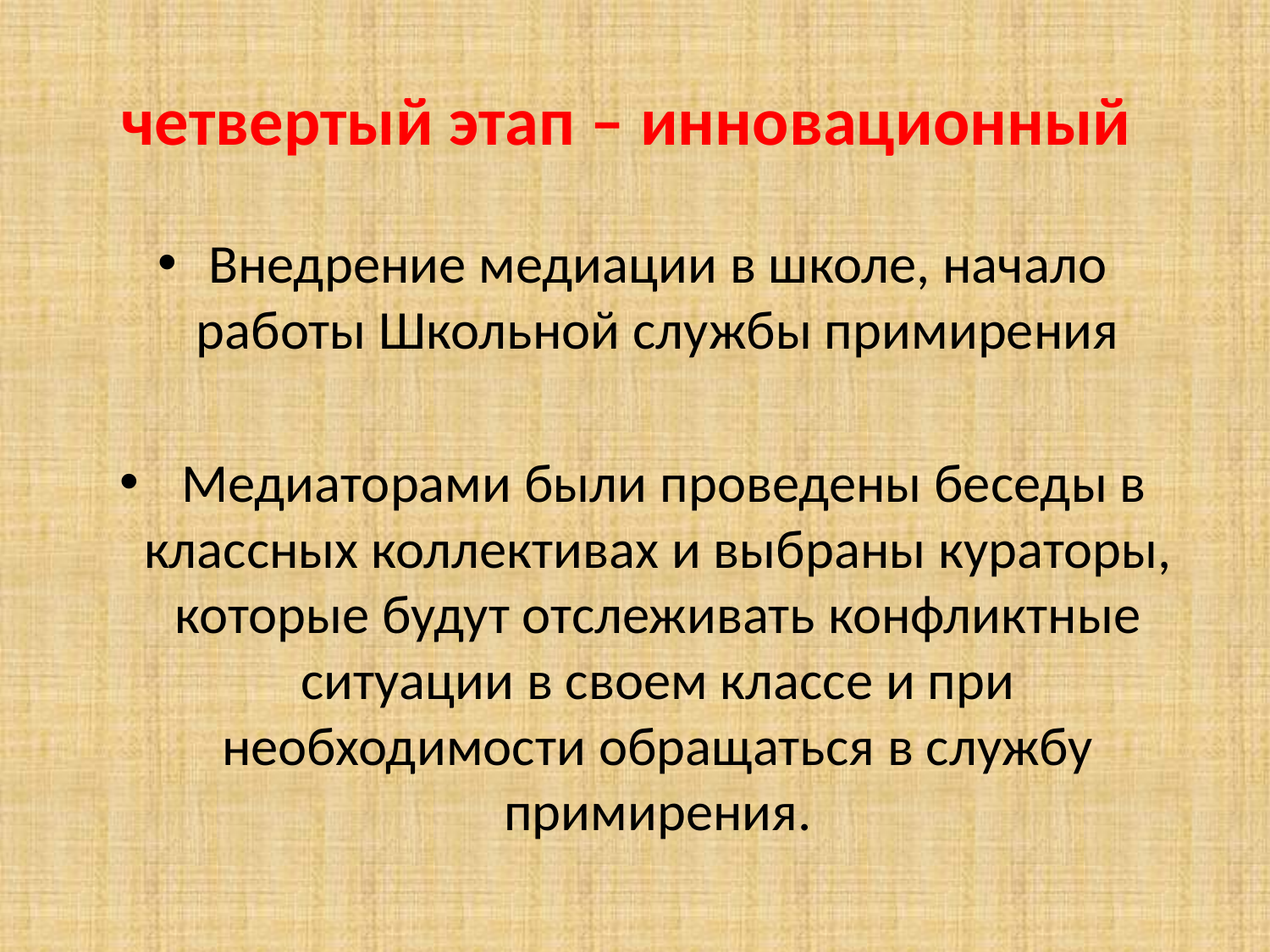

# четвертый этап – инновационный
Внедрение медиации в школе, начало работы Школьной службы примирения

 Медиаторами были проведены беседы в классных коллективах и выбраны кураторы, которые будут отслеживать конфликтные ситуации в своем классе и при необходимости обращаться в службу примирения.